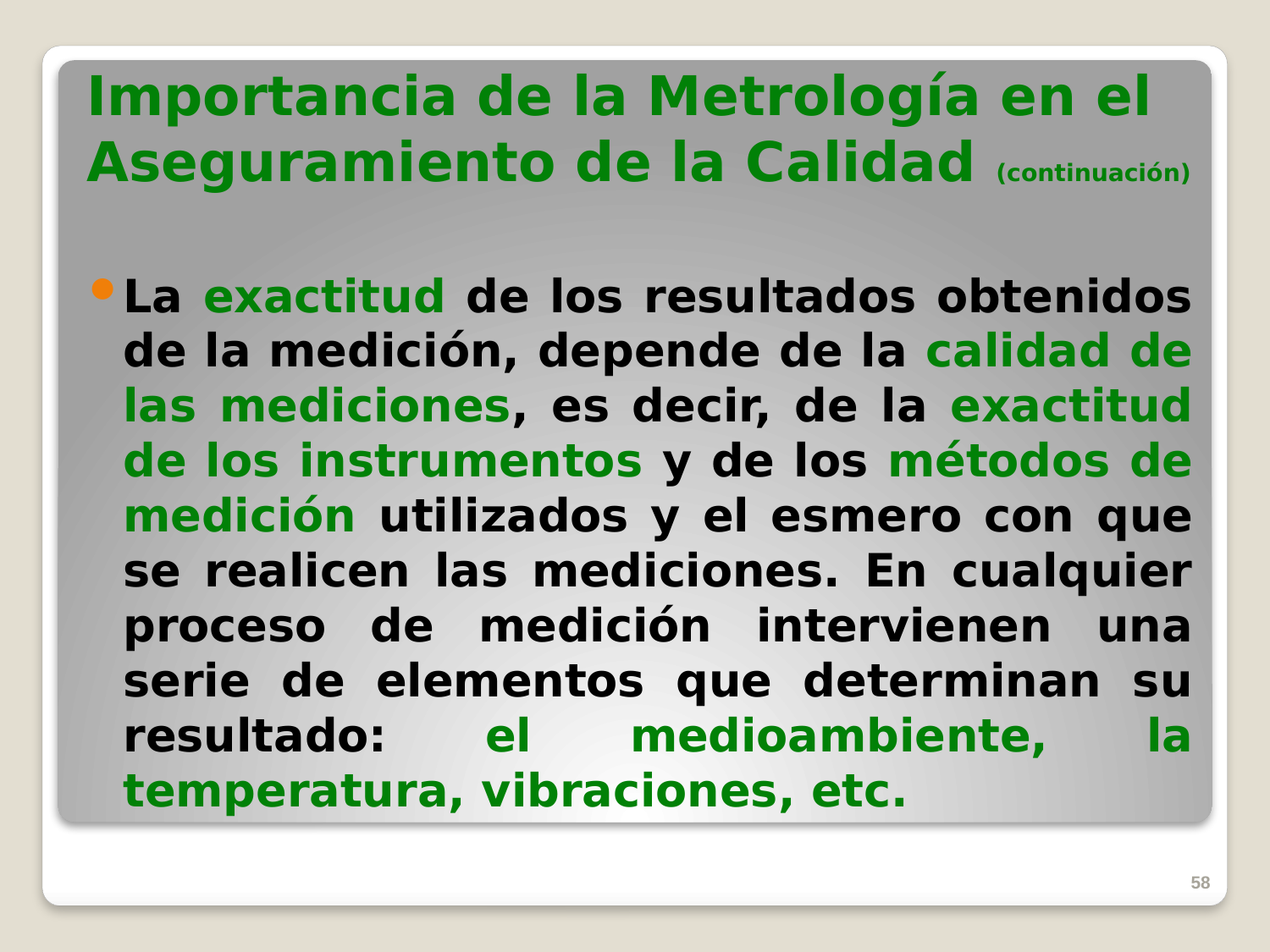

# Importancia de la Metrología en el Aseguramiento de la Calidad (continuación)
La exactitud de los resultados obtenidos de la medición, depende de la calidad de las mediciones, es decir, de la exactitud de los instrumentos y de los métodos de medición utilizados y el esmero con que se realicen las mediciones. En cualquier proceso de medición intervienen una serie de elementos que determinan su resultado: el medioambiente, la temperatura, vibraciones, etc.
58